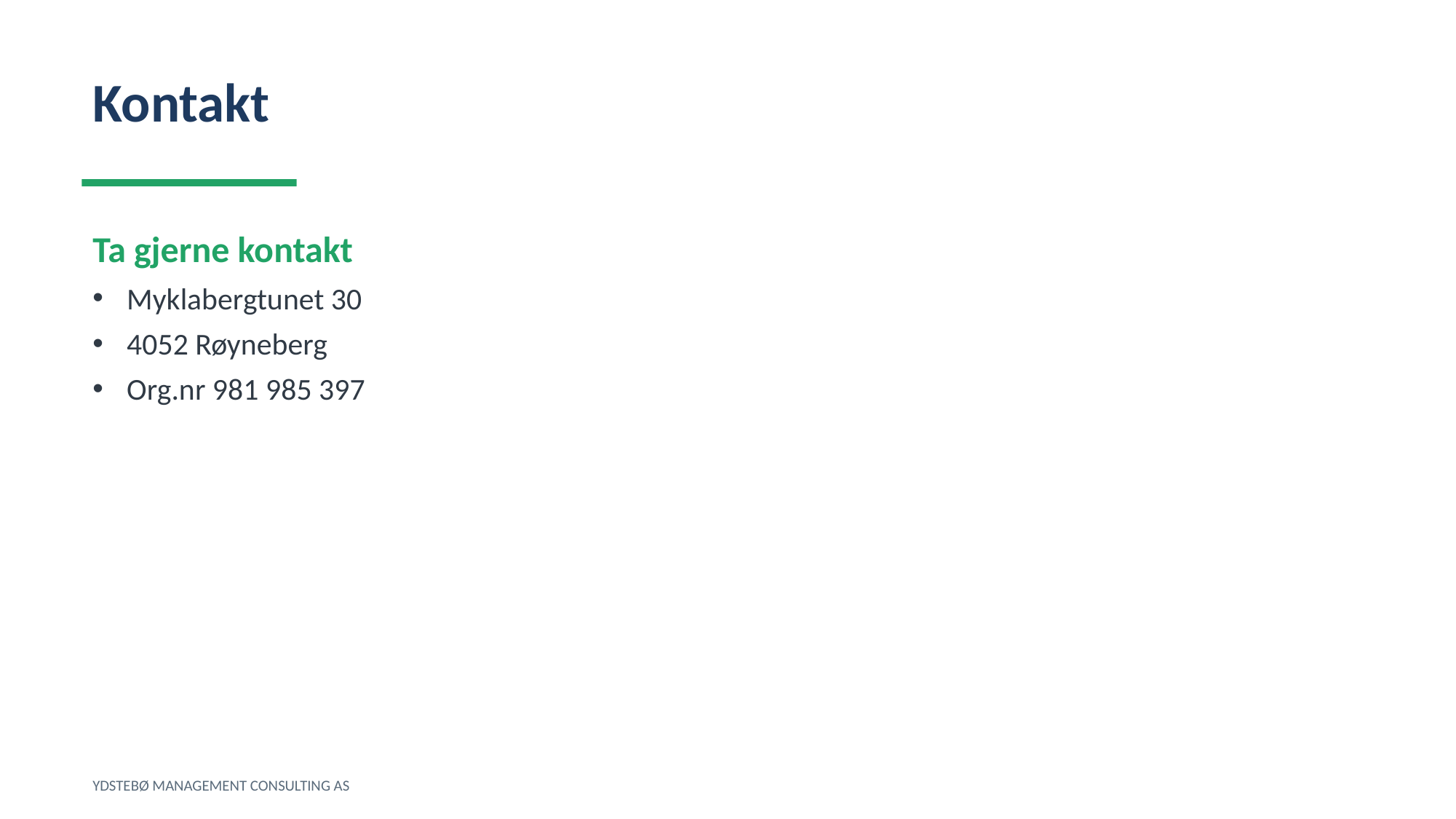

Kontakt

Ta gjerne kontakt
Myklabergtunet 30
4052 Røyneberg
Org.nr 981 985 397
YDSTEBØ MANAGEMENT CONSULTING AS